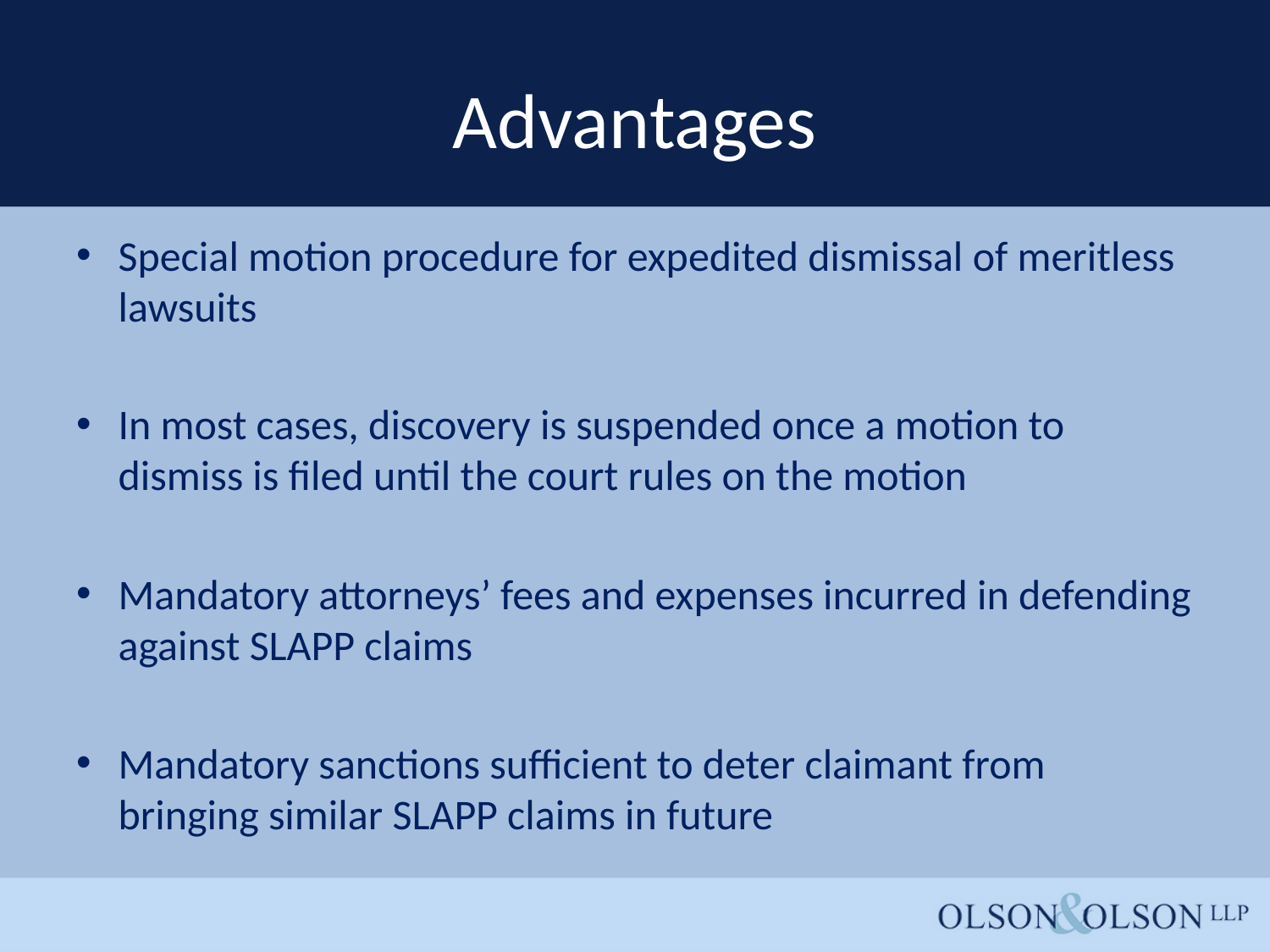

# Advantages
Special motion procedure for expedited dismissal of meritless lawsuits

In most cases, discovery is suspended once a motion to dismiss is filed until the court rules on the motion

Mandatory attorneys’ fees and expenses incurred in defending against SLAPP claims

Mandatory sanctions sufficient to deter claimant from bringing similar SLAPP claims in future